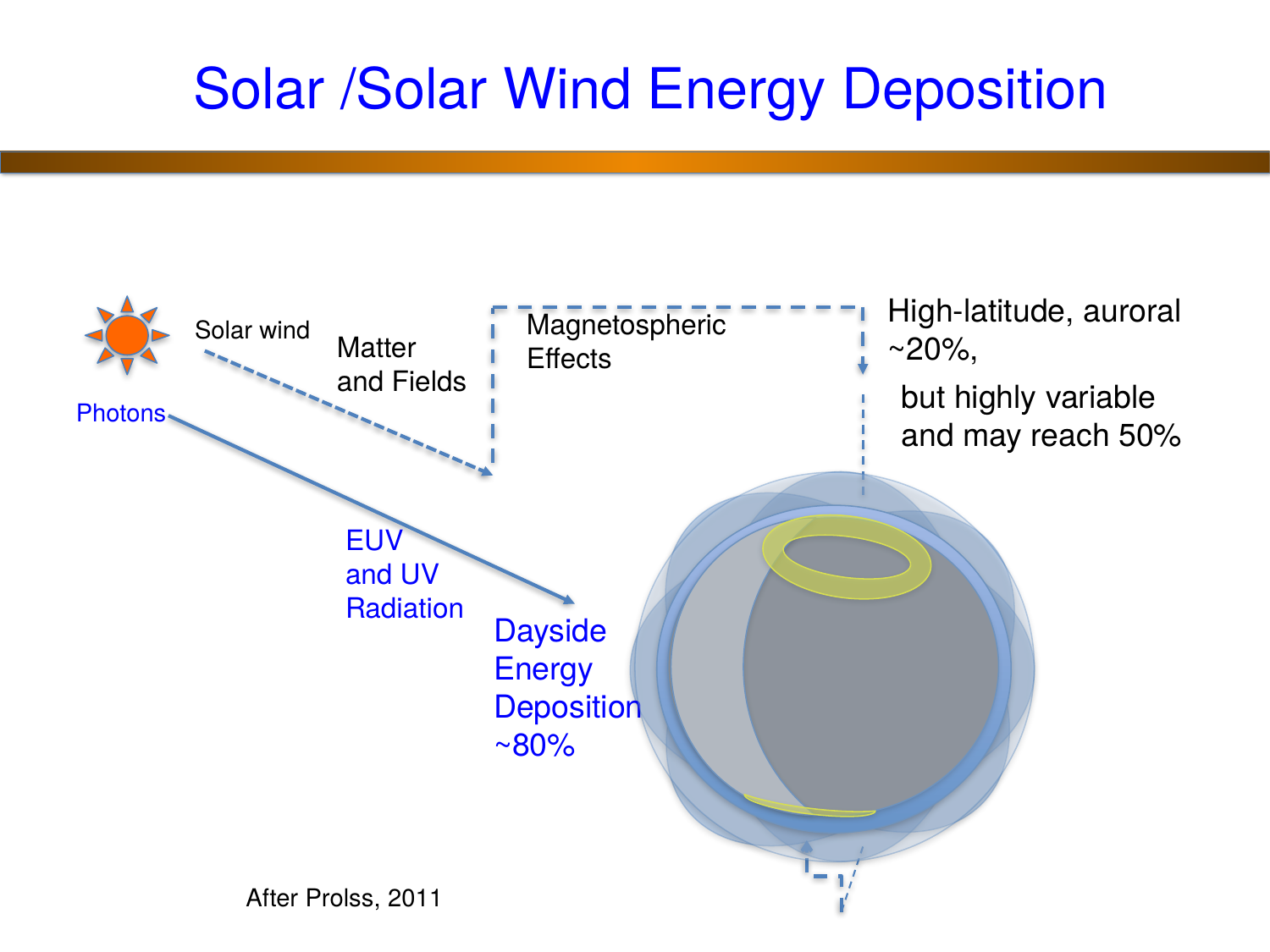

# Solar /Solar Wind Energy Deposition

High-latitude, auroral
~20%,

Magnetospheric Effects
Solar wind
Matter
and Fields
but highly variable and may reach 50%

Photons

EUV
and UV
Radiation
Dayside
Energy
Deposition
~80%

After Prolss, 2011